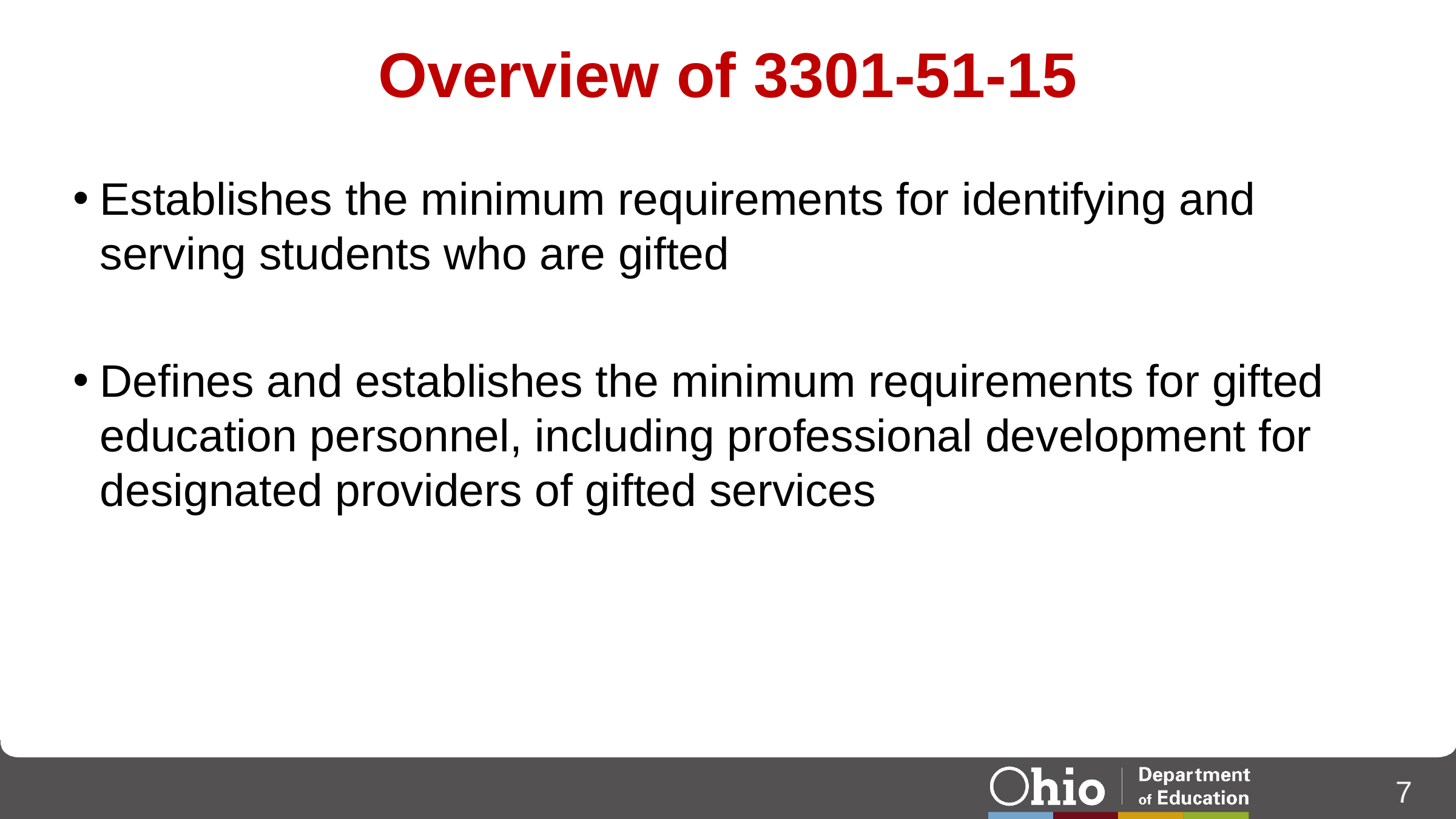

# Overview of 3301-51-15
Establishes the minimum requirements for identifying and serving students who are gifted

Defines and establishes the minimum requirements for gifted education personnel, including professional development for designated providers of gifted services
7